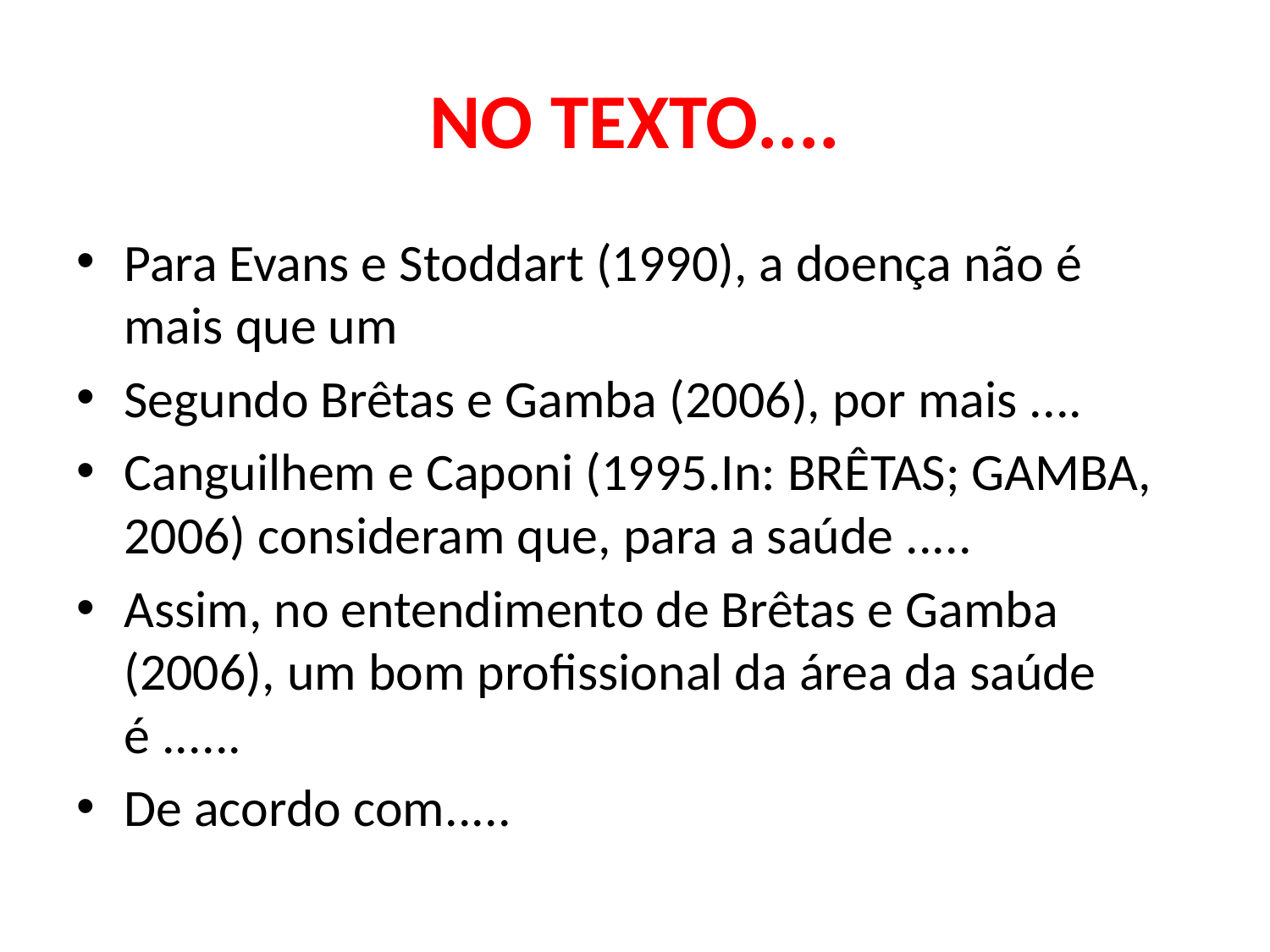

# NO TEXTO....
Para Evans e Stoddart (1990), a doença não é mais que um
Segundo Brêtas e Gamba (2006), por mais ....
Canguilhem e Caponi (1995.In: BRÊTAS; GAMBA, 2006) consideram que, para a saúde .....
Assim, no entendimento de Brêtas e Gamba (2006), um bom profissional da área da saúde é ......
De acordo com.....